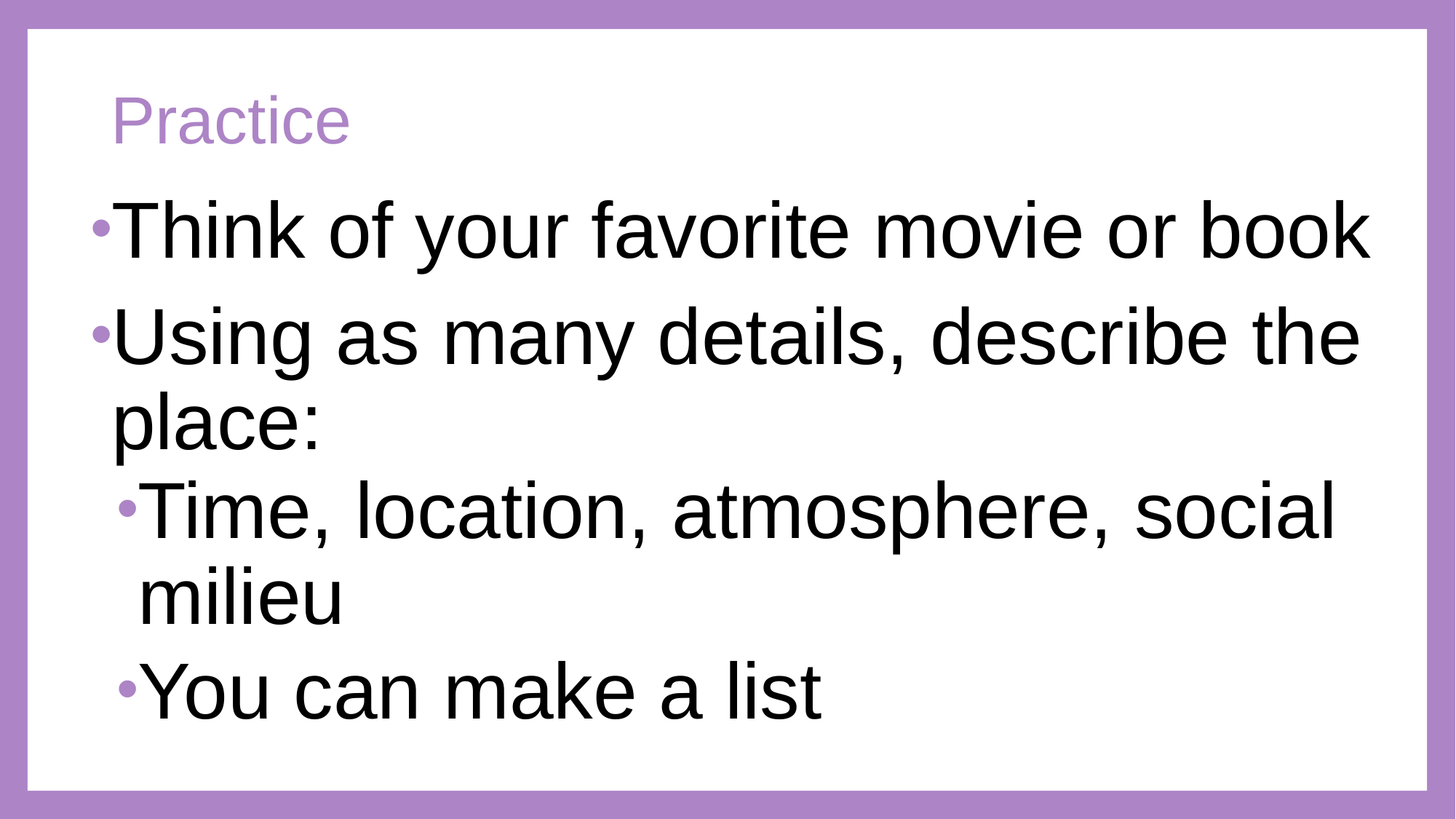

# Practice
Think of your favorite movie or book
Using as many details, describe the place:
Time, location, atmosphere, social milieu
You can make a list